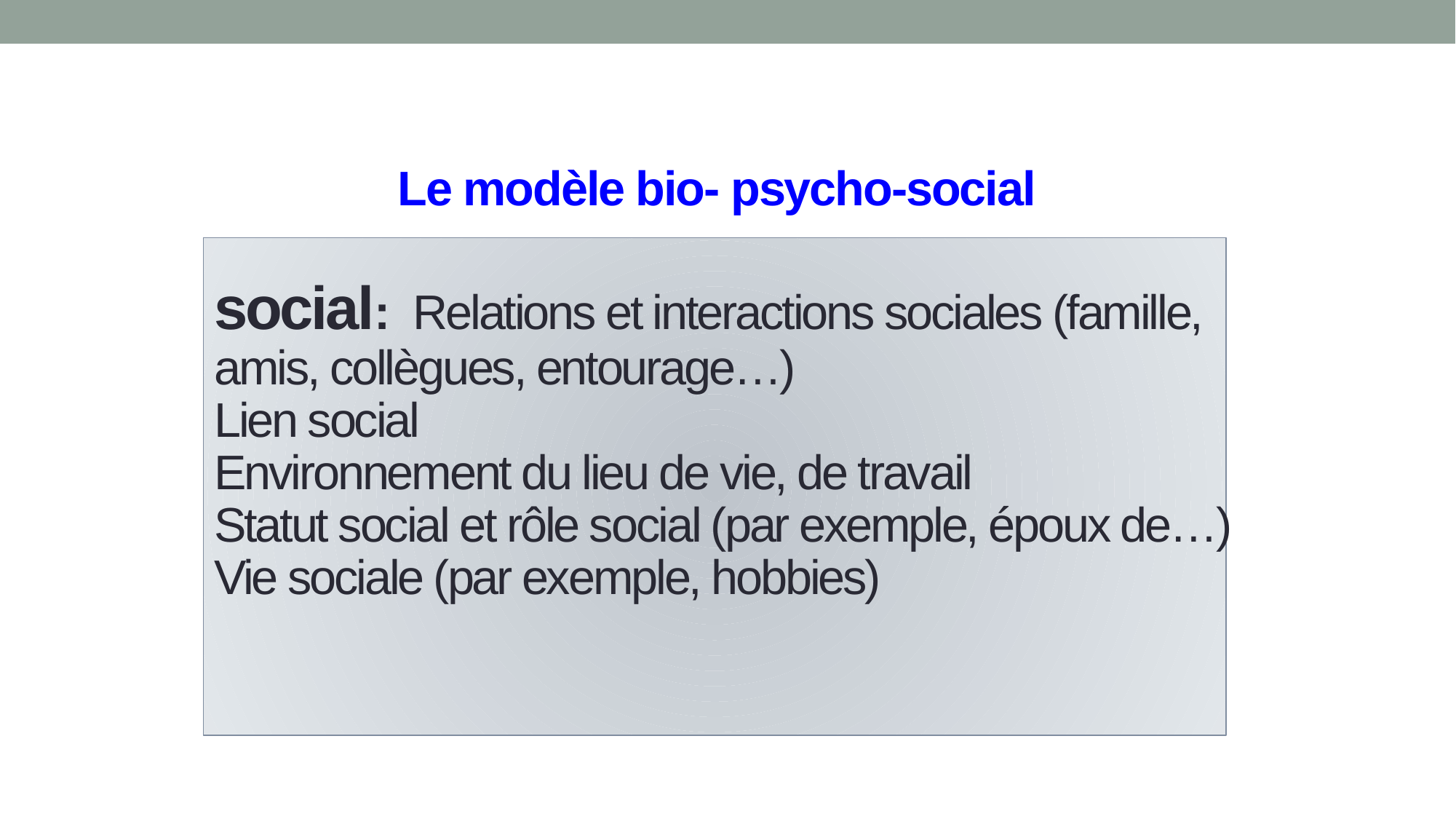

# Le modèle bio- psycho-social

social:  Relations et interactions sociales (famille, amis, collègues, entourage…)
Lien social
Environnement du lieu de vie, de travail
Statut social et rôle social (par exemple, époux de…)
Vie sociale (par exemple, hobbies)